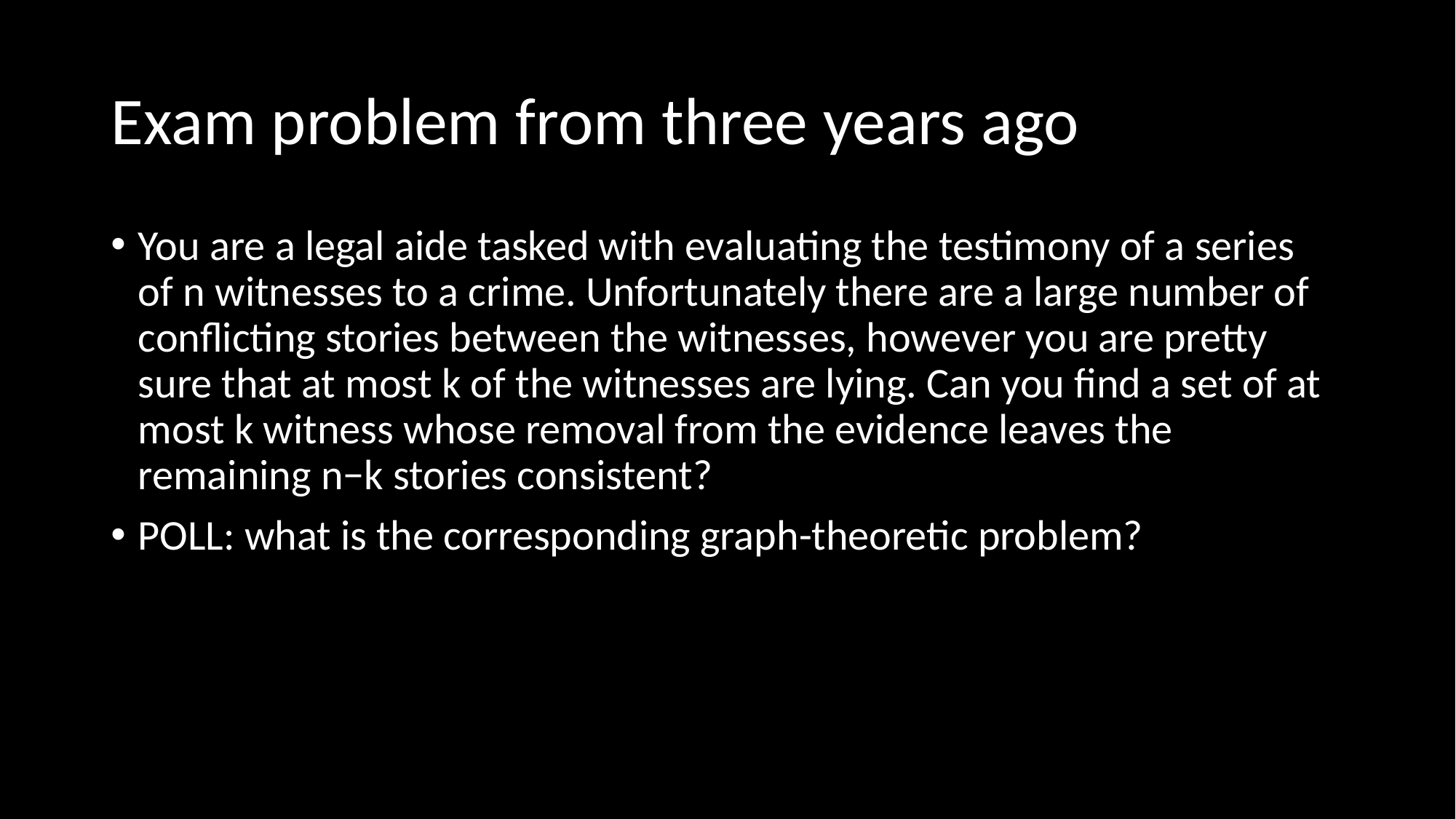

# Exam problem from three years ago
You are a legal aide tasked with evaluating the testimony of a series of n witnesses to a crime. Unfortunately there are a large number of conflicting stories between the witnesses, however you are pretty sure that at most k of the witnesses are lying. Can you find a set of at most k witness whose removal from the evidence leaves the remaining n−k stories consistent?
POLL: what is the corresponding graph-theoretic problem?